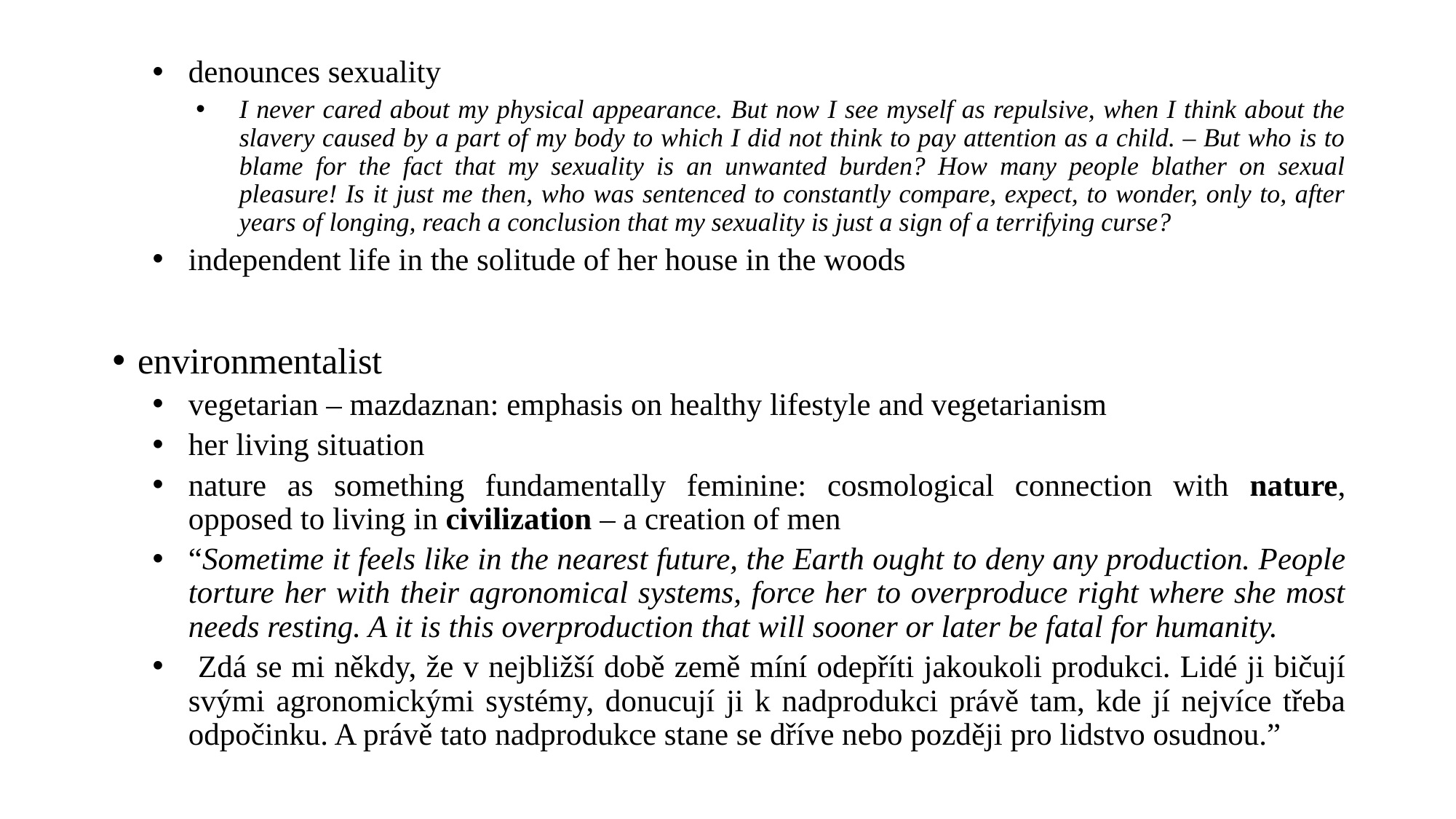

denounces sexuality
I never cared about my physical appearance. But now I see myself as repulsive, when I think about the slavery caused by a part of my body to which I did not think to pay attention as a child. – But who is to blame for the fact that my sexuality is an unwanted burden? How many people blather on sexual pleasure! Is it just me then, who was sentenced to constantly compare, expect, to wonder, only to, after years of longing, reach a conclusion that my sexuality is just a sign of a terrifying curse?
independent life in the solitude of her house in the woods

environmentalist
vegetarian – mazdaznan: emphasis on healthy lifestyle and vegetarianism
her living situation
nature as something fundamentally feminine: cosmological connection with nature, opposed to living in civilization – a creation of men
“Sometime it feels like in the nearest future, the Earth ought to deny any production. People torture her with their agronomical systems, force her to overproduce right where she most needs resting. A it is this overproduction that will sooner or later be fatal for humanity.
 Zdá se mi někdy, že v nejbližší době země míní odepříti jakoukoli produkci. Lidé ji bičují svými agronomickými systémy, donucují ji k nadprodukci právě tam, kde jí nejvíce třeba odpočinku. A právě tato nadprodukce stane se dříve nebo později pro lidstvo osudnou.”